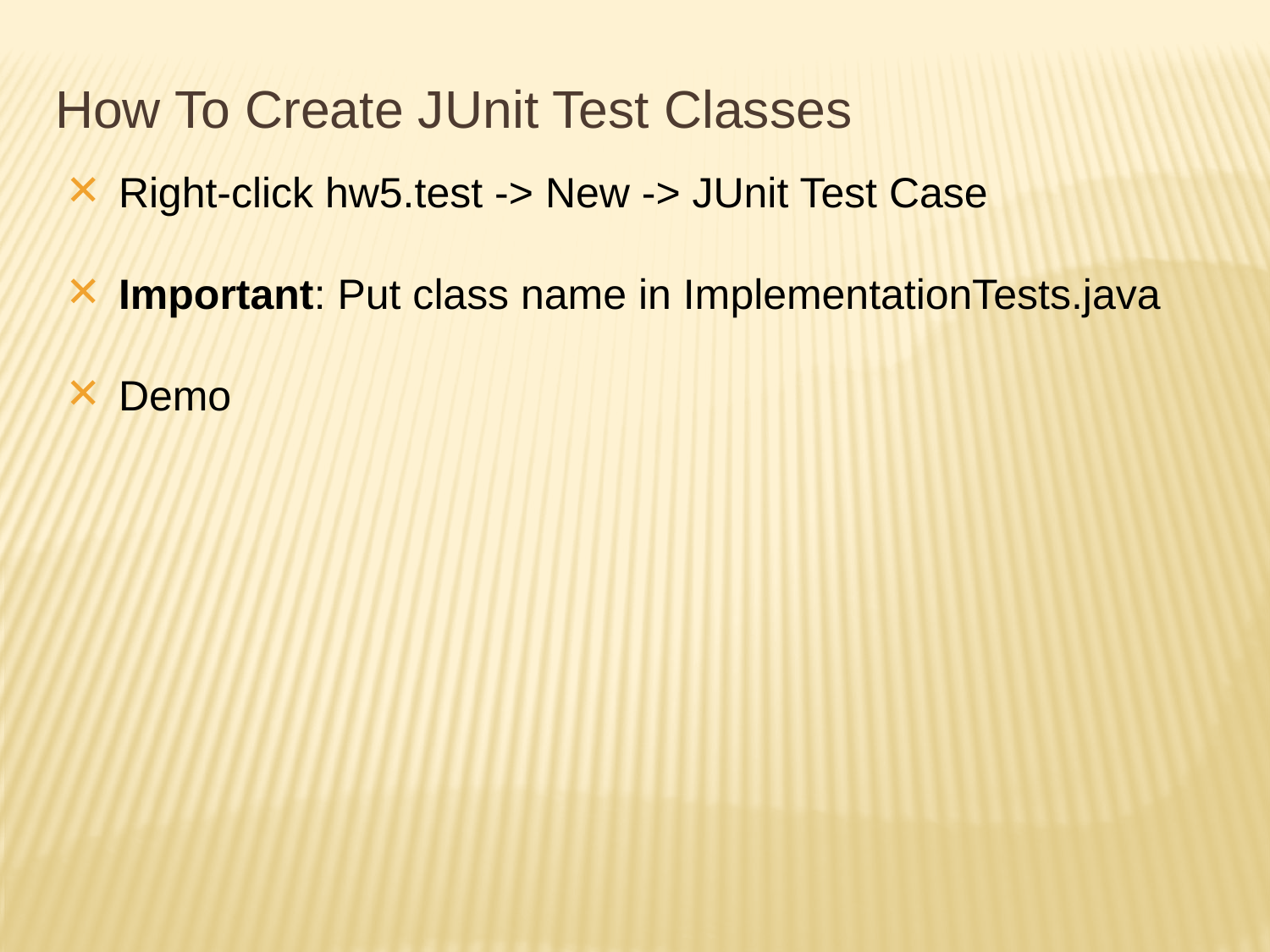

# How To Create JUnit Test Classes

Right-click hw5.test -> New -> JUnit Test Case

Important: Put class name in ImplementationTests.java

Demo